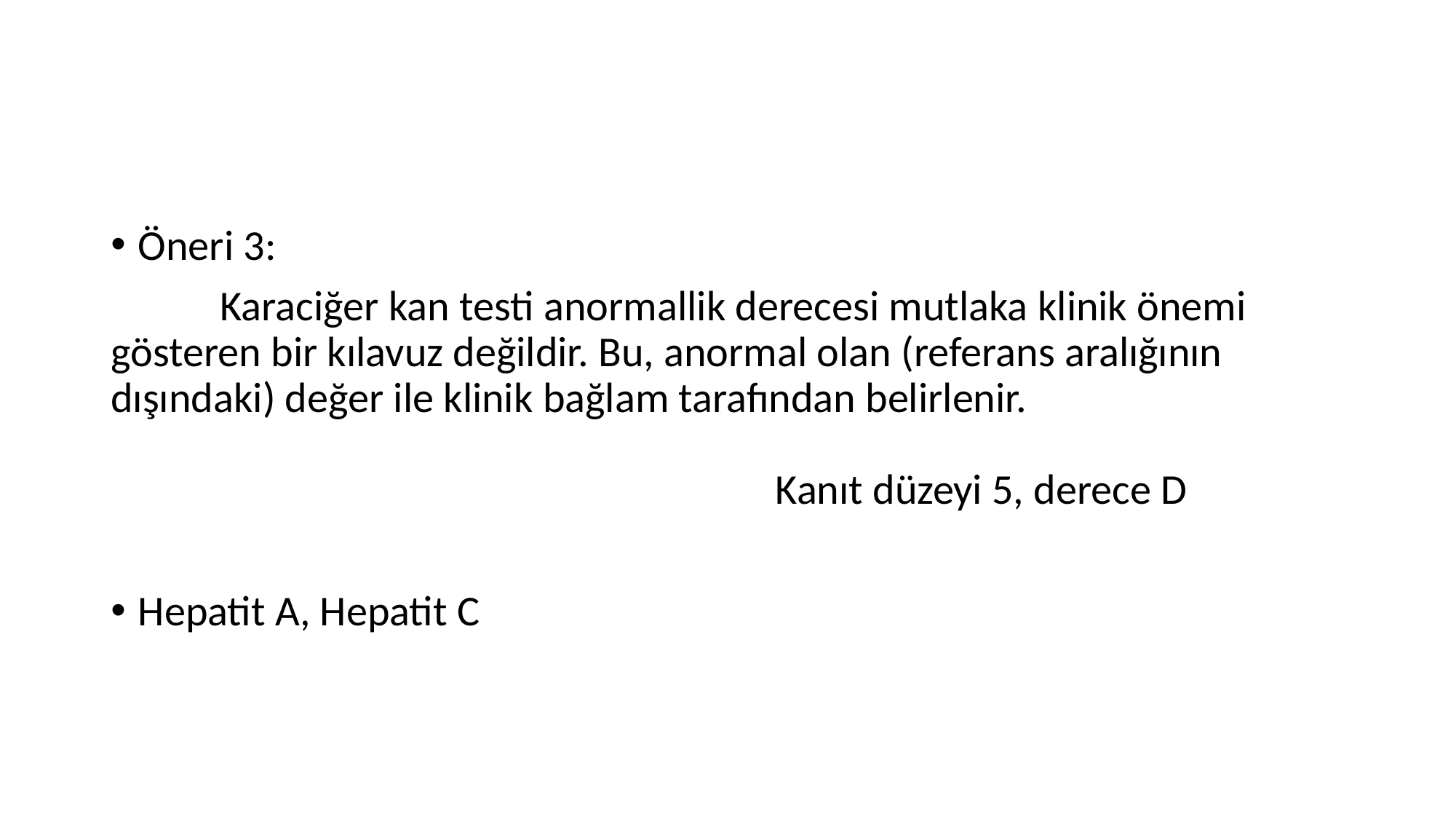

#
Öneri 3:
	Karaciğer kan testi anormallik derecesi mutlaka klinik önemi gösteren bir kılavuz değildir. Bu, anormal olan (referans aralığının dışındaki) değer ile klinik bağlam tarafından belirlenir.																				 Kanıt düzeyi 5, derece D

Hepatit A, Hepatit C